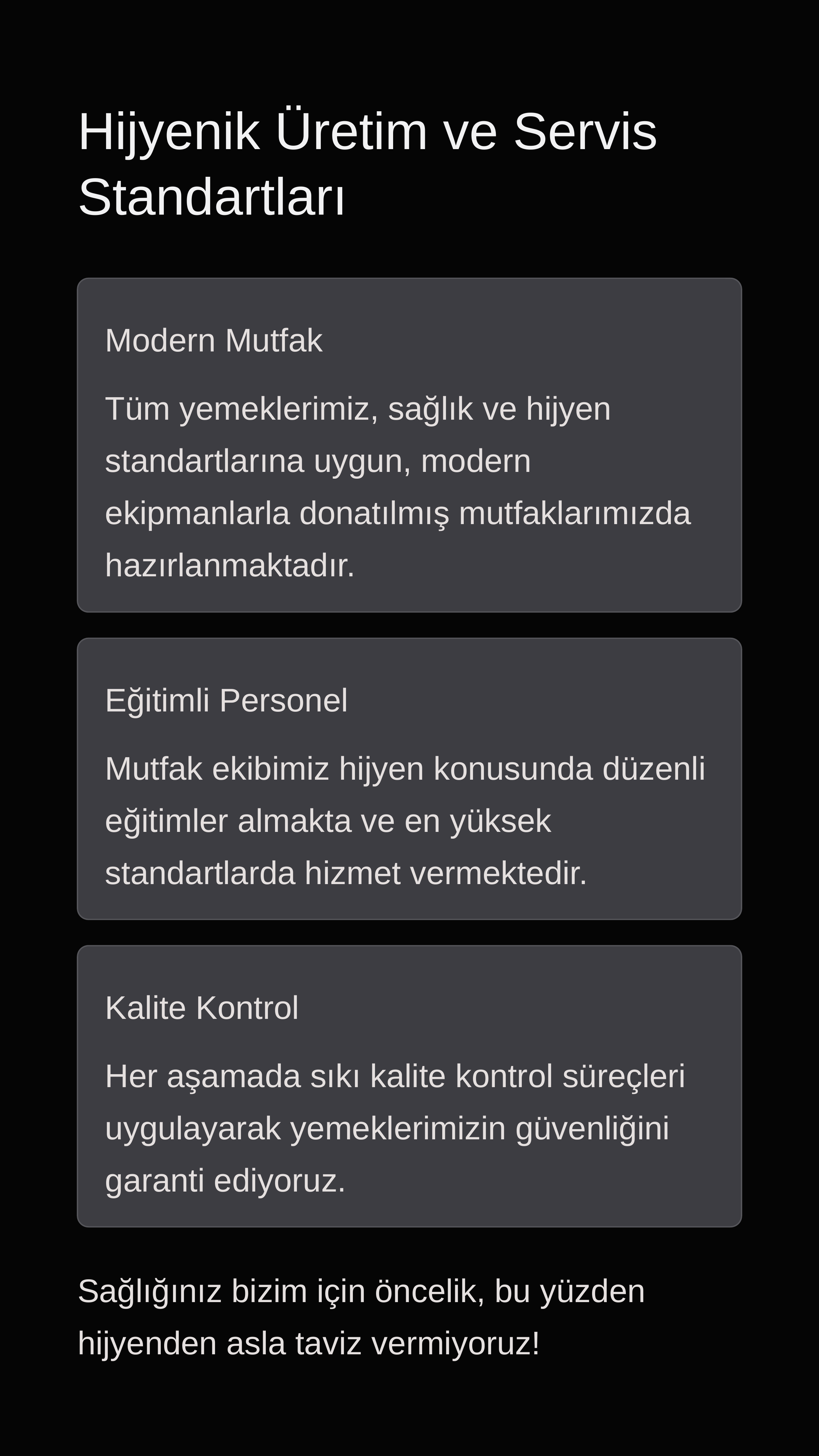

Hijyenik Üretim ve Servis Standartları

Modern Mutfak
Tüm yemeklerimiz, sağlık ve hijyen standartlarına uygun, modern ekipmanlarla donatılmış mutfaklarımızda hazırlanmaktadır.

Eğitimli Personel
Mutfak ekibimiz hijyen konusunda düzenli eğitimler almakta ve en yüksek standartlarda hizmet vermektedir.

Kalite Kontrol
Her aşamada sıkı kalite kontrol süreçleri uygulayarak yemeklerimizin güvenliğini garanti ediyoruz.
Sağlığınız bizim için öncelik, bu yüzden hijyenden asla taviz vermiyoruz!